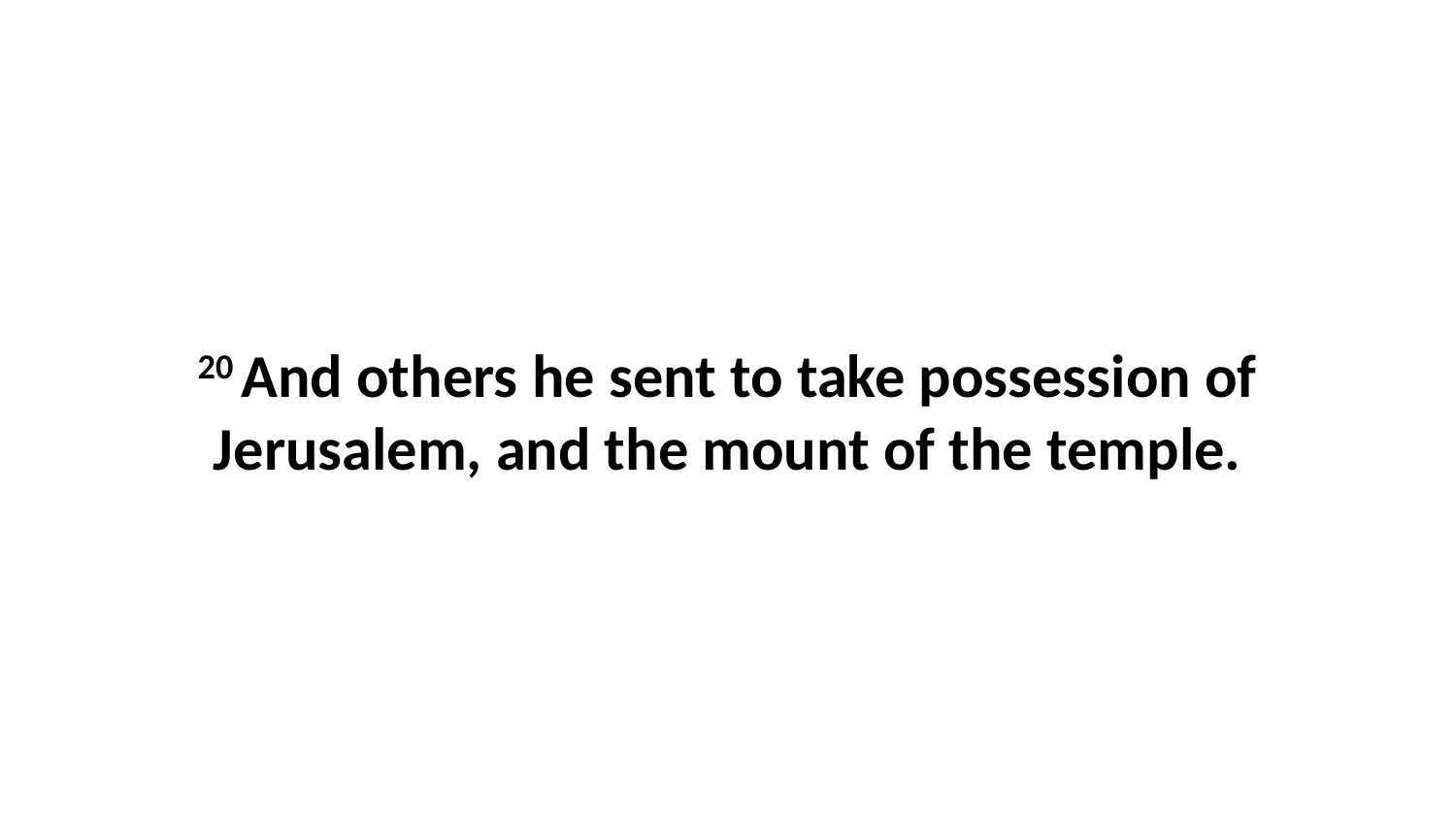

20 And others he sent to take possession of Jerusalem, and the mount of the temple.